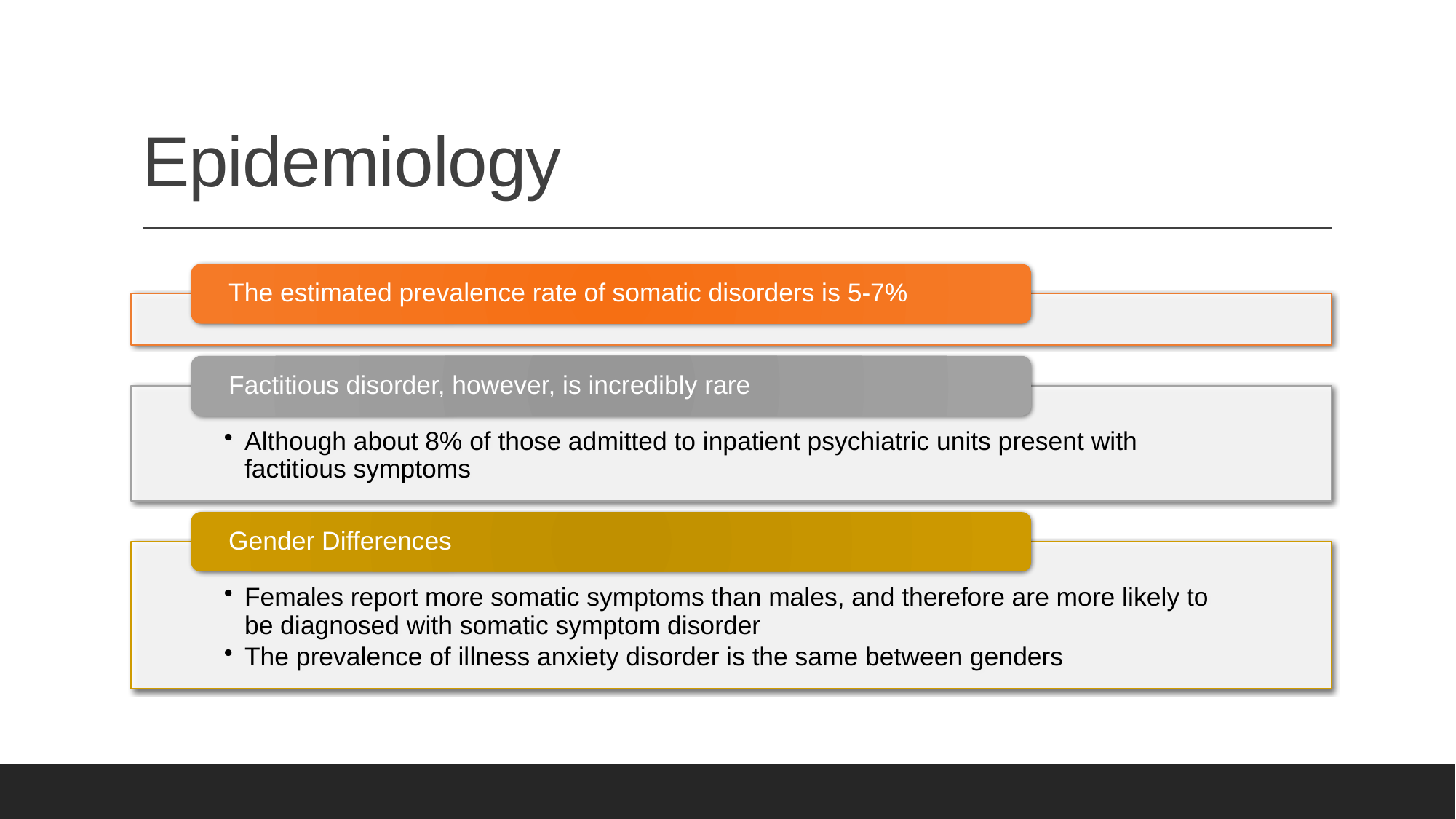

# Epidemiology
The estimated prevalence rate of somatic disorders is 5-7%
Although about 8% of those admitted to inpatient psychiatric units present with factitious symptoms
Factitious disorder, however, is incredibly rare
Females report more somatic symptoms than males, and therefore are more likely to be diagnosed with somatic symptom disorder
The prevalence of illness anxiety disorder is the same between genders
Gender Differences